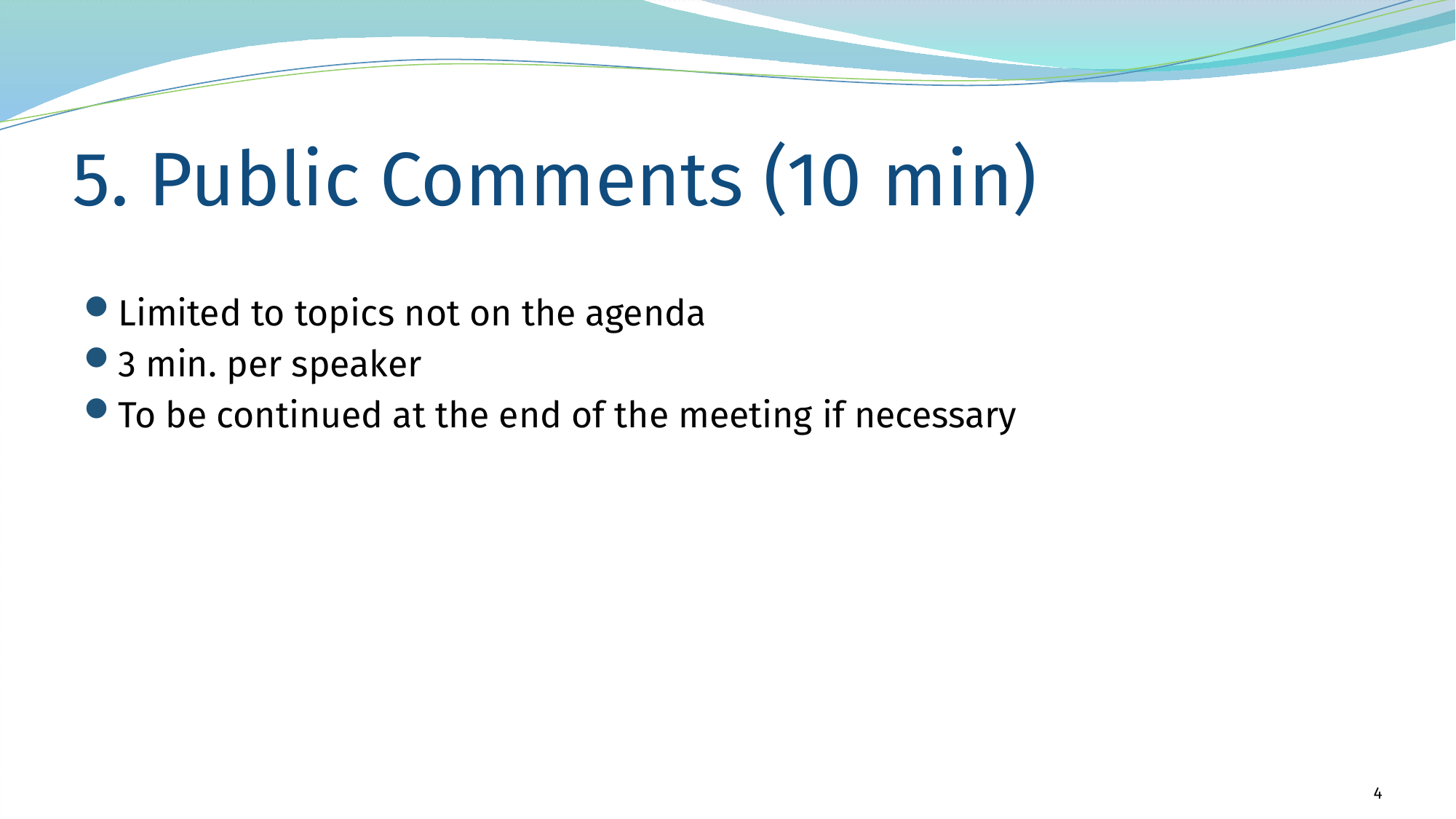

# 5. Public Comments (10 min)

Limited to topics not on the agenda
3 min. per speaker
To be continued at the end of the meeting if necessary
4